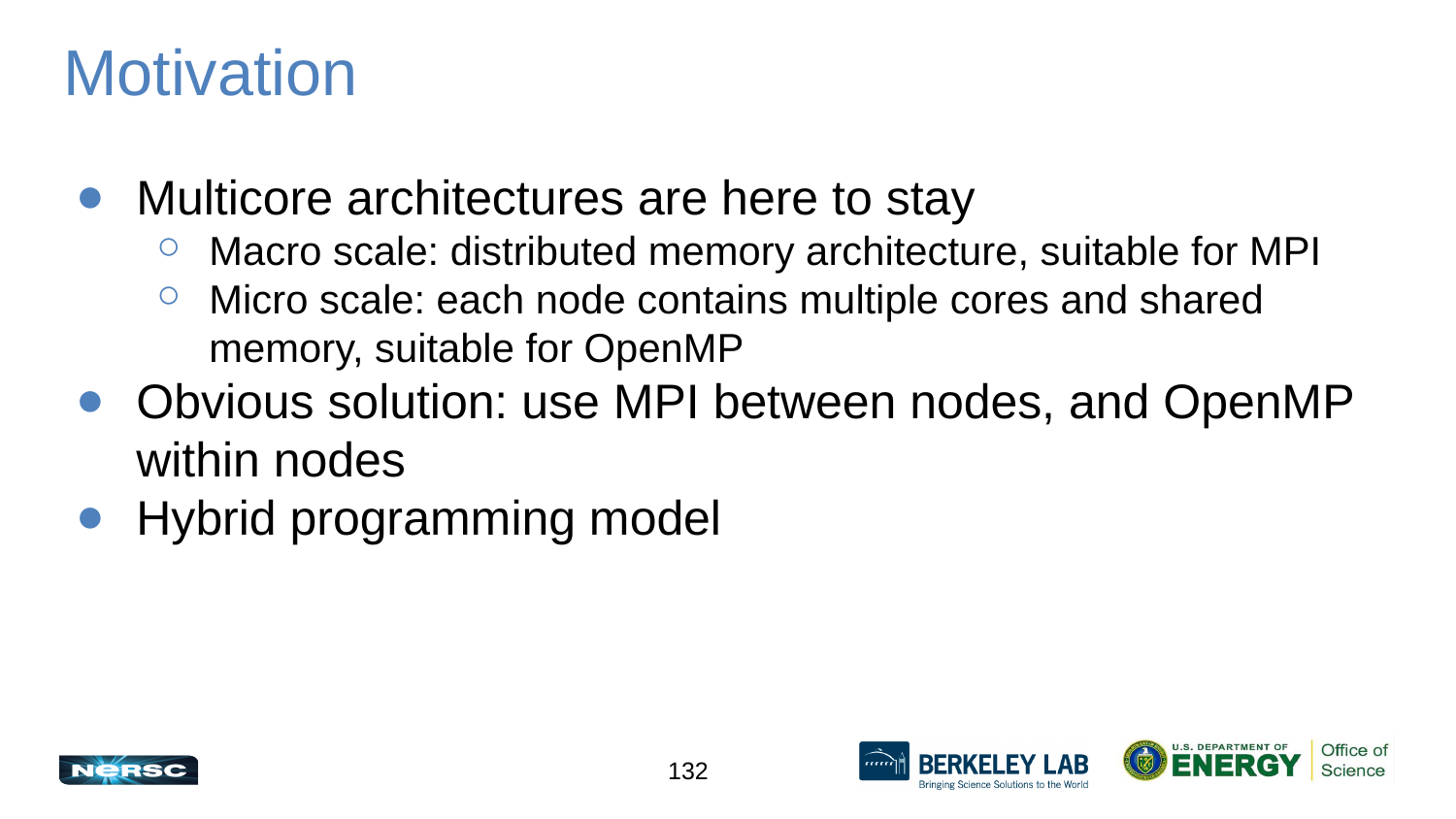

# Motivation
Multicore architectures are here to stay
Macro scale: distributed memory architecture, suitable for MPI
Micro scale: each node contains multiple cores and shared memory, suitable for OpenMP
Obvious solution: use MPI between nodes, and OpenMP within nodes
Hybrid programming model